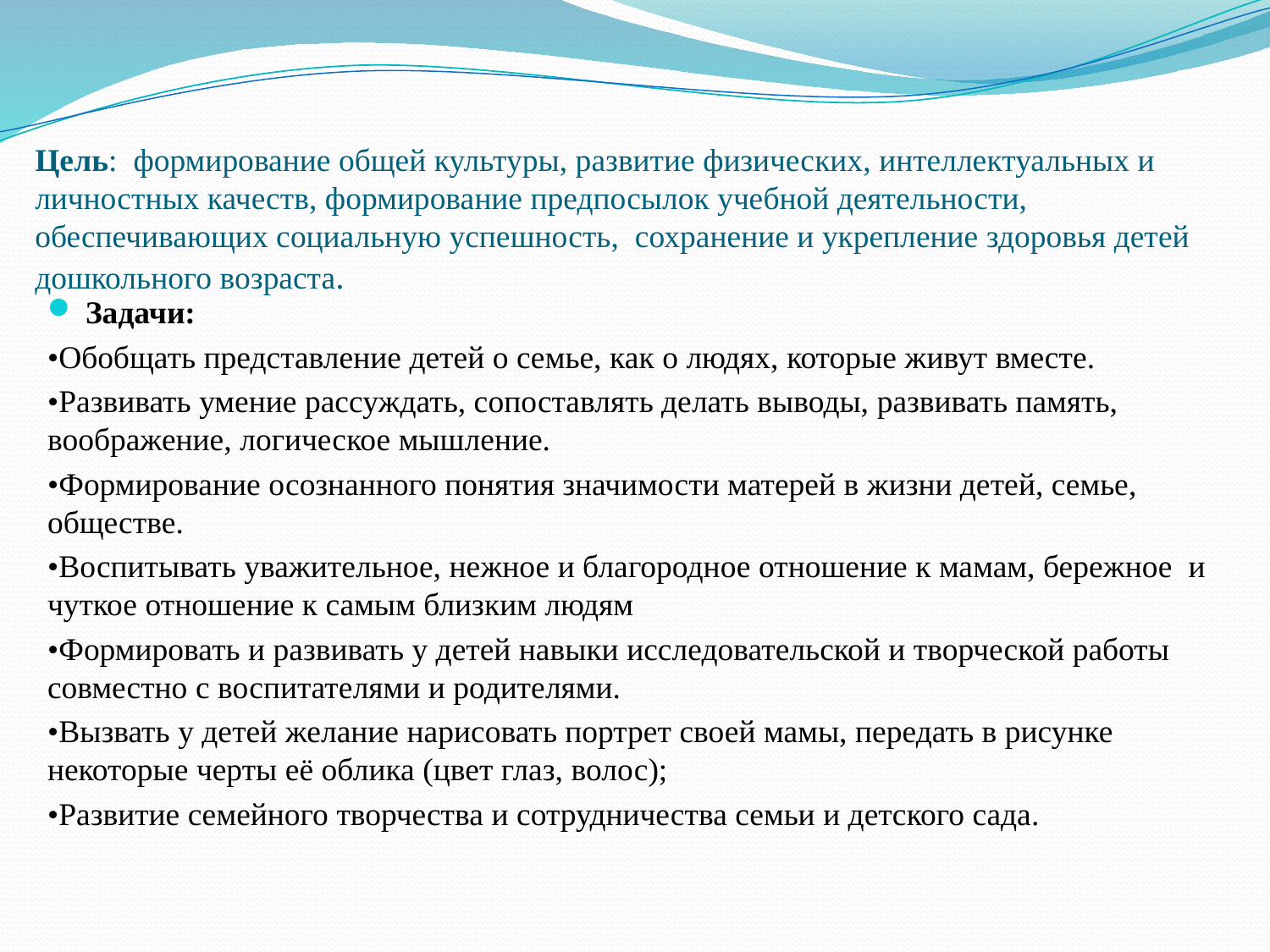

# Цель:  формирование общей культуры, развитие физических, интеллектуальных и личностных качеств, формирование предпосылок учебной деятельности, обеспечивающих социальную успешность,  сохранение и укрепление здоровья детей дошкольного возраста.
Задачи:
•Обобщать представление детей о семье, как о людях, которые живут вместе.
•Развивать умение рассуждать, сопоставлять делать выводы, развивать память, воображение, логическое мышление.
•Формирование осознанного понятия значимости матерей в жизни детей, семье, обществе.
•Воспитывать уважительное, нежное и благородное отношение к мамам, бережное  и чуткое отношение к самым близким людям
•Формировать и развивать у детей навыки исследовательской и творческой работы совместно с воспитателями и родителями.
•Вызвать у детей желание нарисовать портрет своей мамы, передать в рисунке некоторые черты её облика (цвет глаз, волос);
•Развитие семейного творчества и сотрудничества семьи и детского сада.